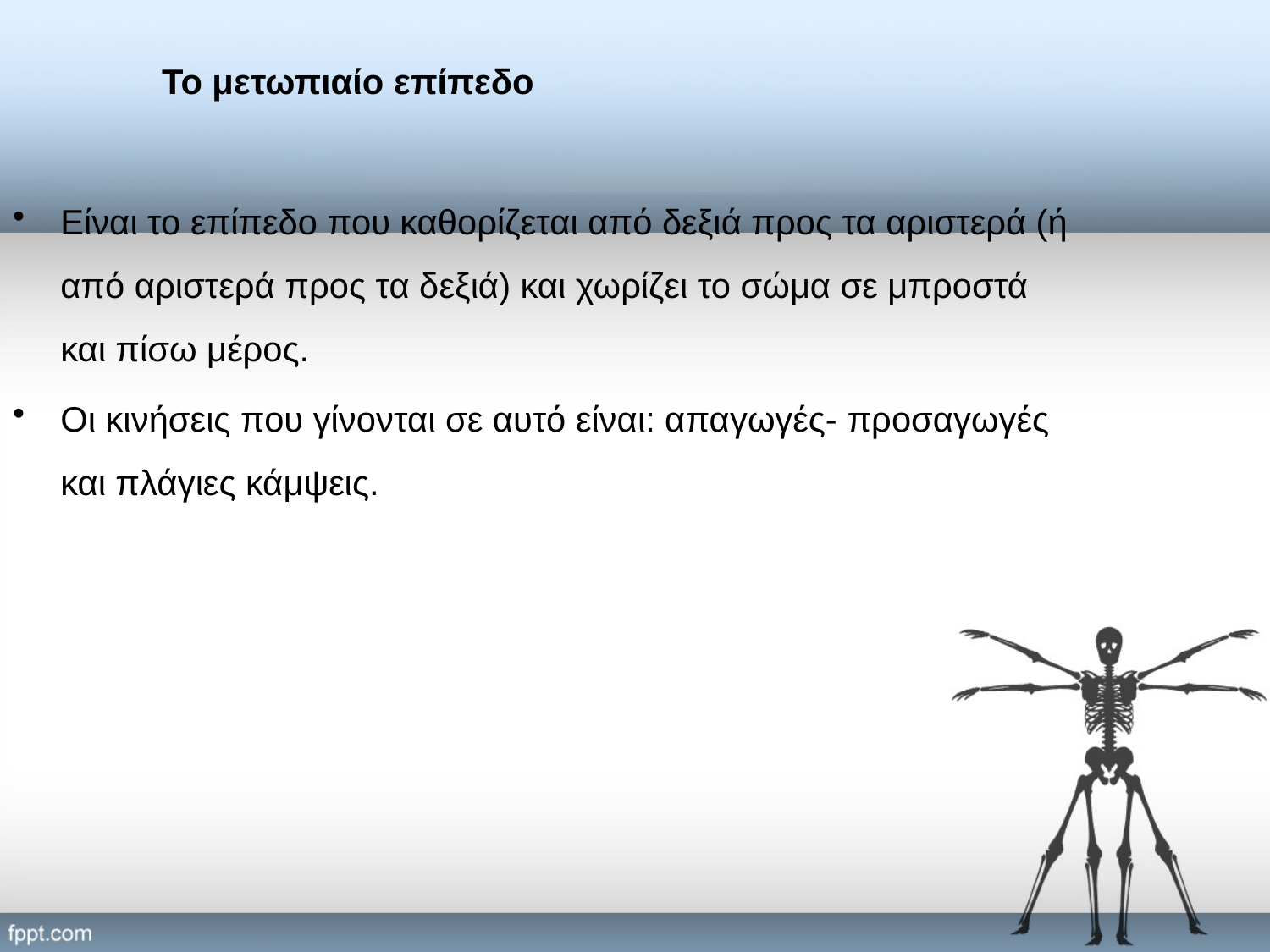

# Το μετωπιαίο επίπεδο
Είναι το επίπεδο που καθορίζεται από δεξιά προς τα αριστερά (ή από αριστερά προς τα δεξιά) και χωρίζει το σώμα σε μπροστά και πίσω μέρος.
Οι κινήσεις που γίνονται σε αυτό είναι: απαγωγές- προσαγωγές και πλάγιες κάμψεις.